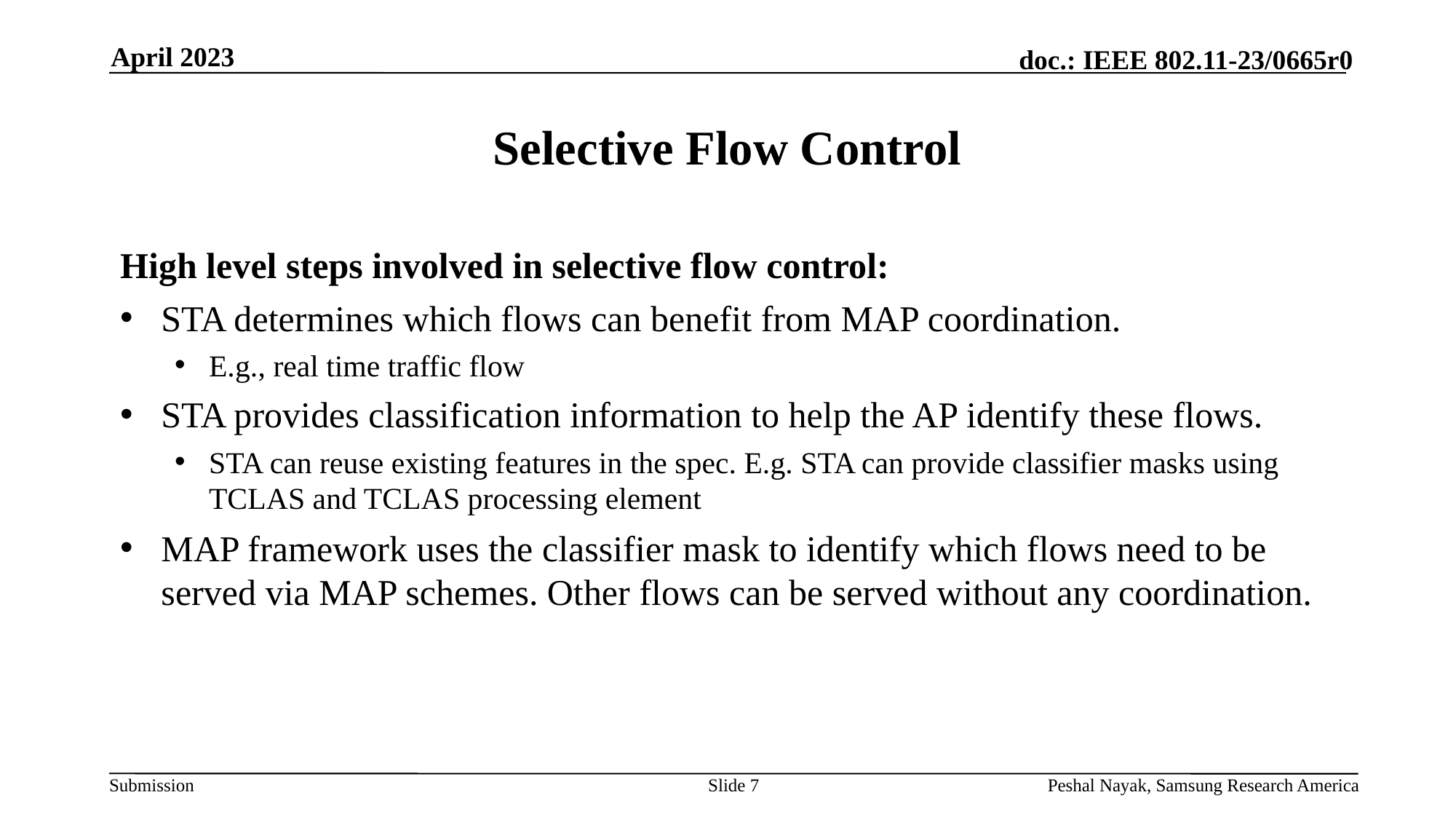

April 2023
# Selective Flow Control
High level steps involved in selective flow control:
STA determines which flows can benefit from MAP coordination.
E.g., real time traffic flow
STA provides classification information to help the AP identify these flows.
STA can reuse existing features in the spec. E.g. STA can provide classifier masks using TCLAS and TCLAS processing element
MAP framework uses the classifier mask to identify which flows need to be served via MAP schemes. Other flows can be served without any coordination.
Slide 7
Peshal Nayak, Samsung Research America